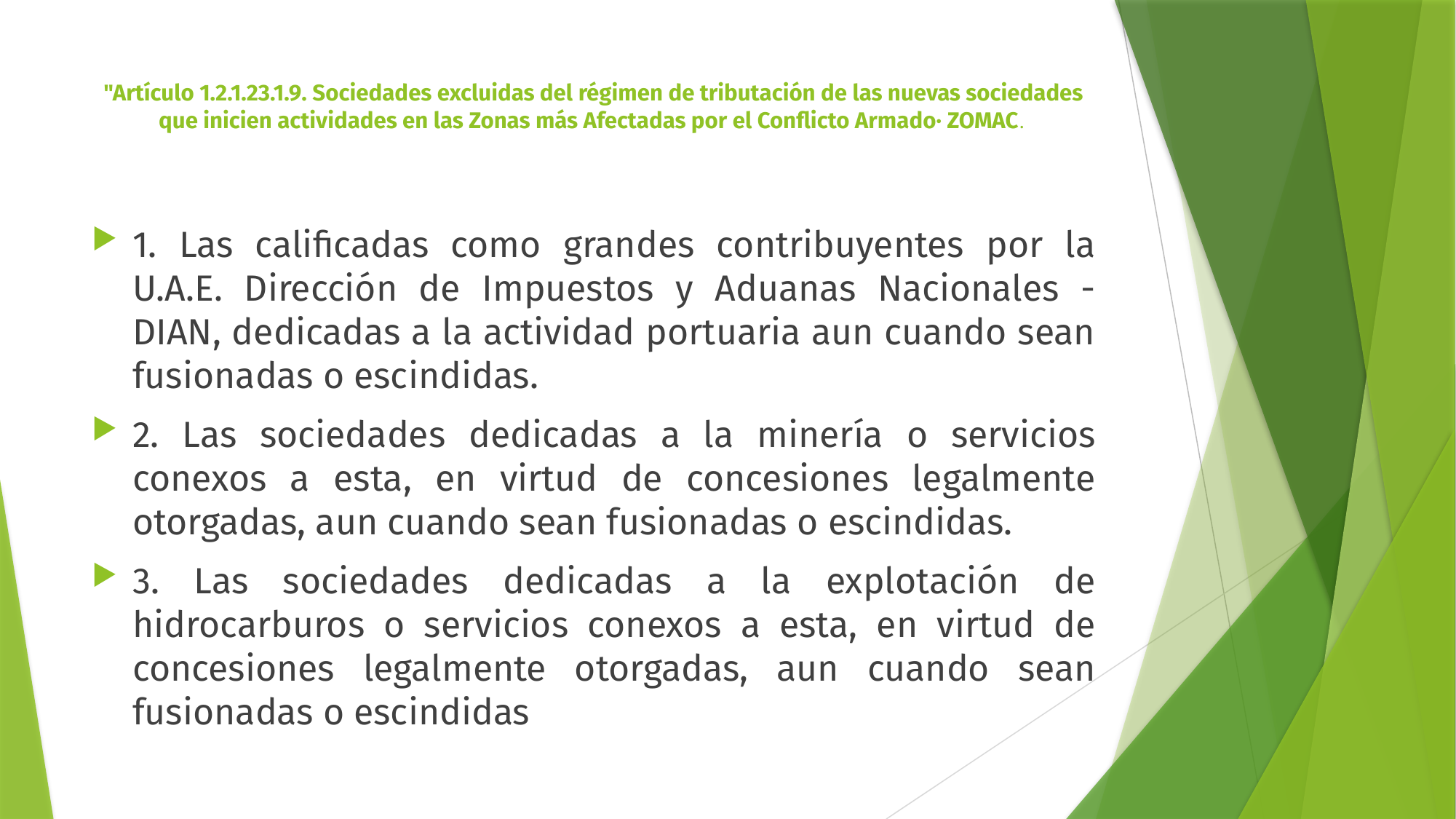

# "Artículo 1.2.1.23.1.9. Sociedades excluidas del régimen de tributación de las nuevas sociedades que inicien actividades en las Zonas más Afectadas por el Conflicto Armado· ZOMAC.
1. Las calificadas como grandes contribuyentes por la U.A.E. Dirección de Impuestos y Aduanas Nacionales - DIAN, dedicadas a la actividad portuaria aun cuando sean fusionadas o escindidas.
2. Las sociedades dedicadas a la minería o servicios conexos a esta, en virtud de concesiones legalmente otorgadas, aun cuando sean fusionadas o escindidas.
3. Las sociedades dedicadas a la explotación de hidrocarburos o servicios conexos a esta, en virtud de concesiones legalmente otorgadas, aun cuando sean fusionadas o escindidas